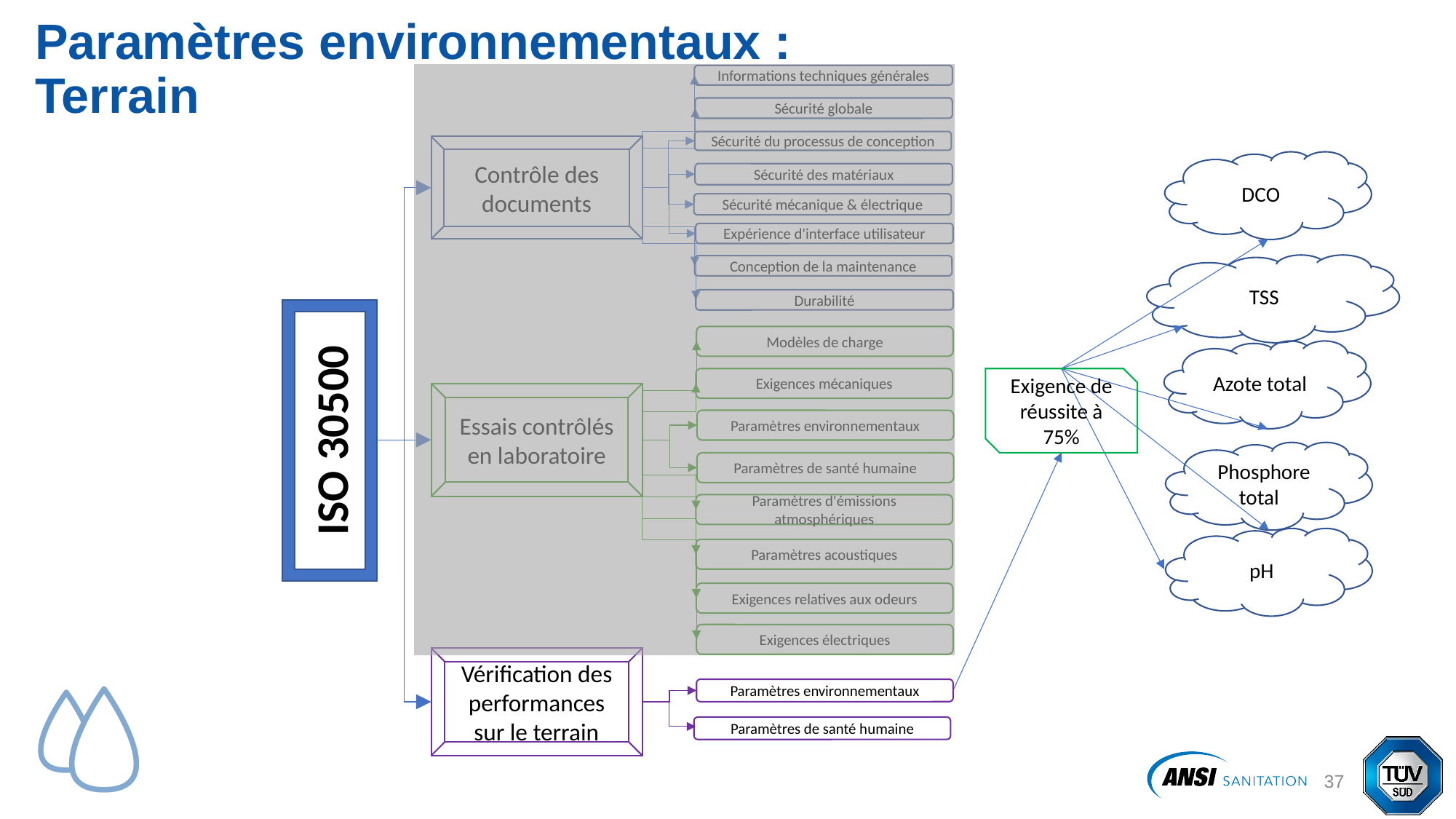

# Paramètres environnementaux : Terrain

Informations techniques générales
Sécurité globale
Sécurité du processus de conception
Contrôle des documents
DCO
Sécurité des matériaux
Sécurité mécanique & électrique
Expérience d'interface utilisateur
TSS
Conception de la maintenance
Durabilité
ISO 30500
Modèles de charge
Azote total
Exigences mécaniques
Exigence de réussite à 75%
Essais contrôlés en laboratoire
Paramètres environnementaux
 Phosphore total
Paramètres de santé humaine
Paramètres d'émissions atmosphériques
pH
Paramètres acoustiques
Exigences relatives aux odeurs
Exigences électriques
Vérification des performances sur le terrain
 Paramètres environnementaux
 Paramètres de santé humaine
37